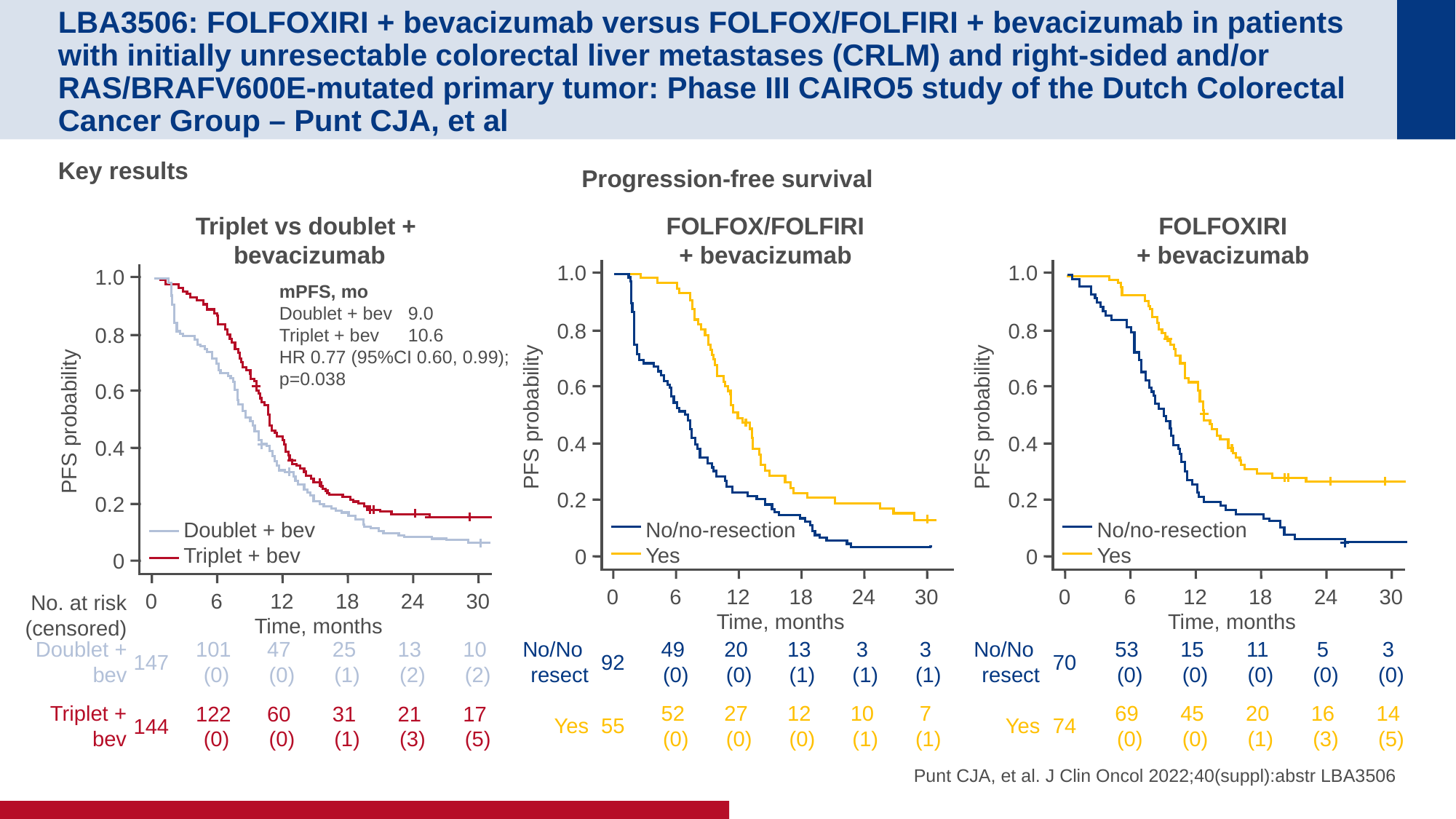

# LBA3506: FOLFOXIRI + bevacizumab versus FOLFOX/FOLFIRI + bevacizumab in patients with initially unresectable colorectal liver metastases (CRLM) and right-sided and/or RAS/BRAFV600E-mutated primary tumor: Phase III CAIRO5 study of the Dutch Colorectal Cancer Group – Punt CJA, et al
Key results
Progression-free survival
Triplet vs doublet +
bevacizumab
1.0

0.8

0.6

PFS probability
0.4

0.2

0

Doublet + bev
Triplet + bev

0
6
12
18
24
30
No. at risk
(censored)
Time, months
Doublet + bev
101
(0)
47
(0)
25
(1)
13
(2)
10
(2)
147
Triplet +
bev
122
(0)
60
(0)
31
(1)
21
(3)
17
(5)
144
FOLFOX/FOLFIRI
+ bevacizumab
1.0

0.8

0.6

PFS probability
0.4

0.2

0

No/no-resection
Yes

0
6
12
18
24
30
Time, months
No/No
resect
49
(0)
20
(0)
13
(1)
3
(1)
3
(1)
92
52
(0)
27
(0)
12
(0)
10
(1)
7
(1)
55
Yes
FOLFOXIRI
+ bevacizumab
1.0

0.8

0.6

PFS probability
0.4

0.2

0

mPFS, mo
Doublet + bev 	9.0
Triplet + bev 	10.6
HR 0.77 (95%CI 0.60, 0.99);
p=0.038

No/no-resection
Yes

0
6
12
18
24
30
Time, months
No/No
resect
53
(0)
15
(0)
11
(0)
5
(0)
3
(0)
70
69
(0)
45
(0)
20
(1)
16
(3)
14
(5)
74
Yes
Punt CJA, et al. J Clin Oncol 2022;40(suppl):abstr LBA3506